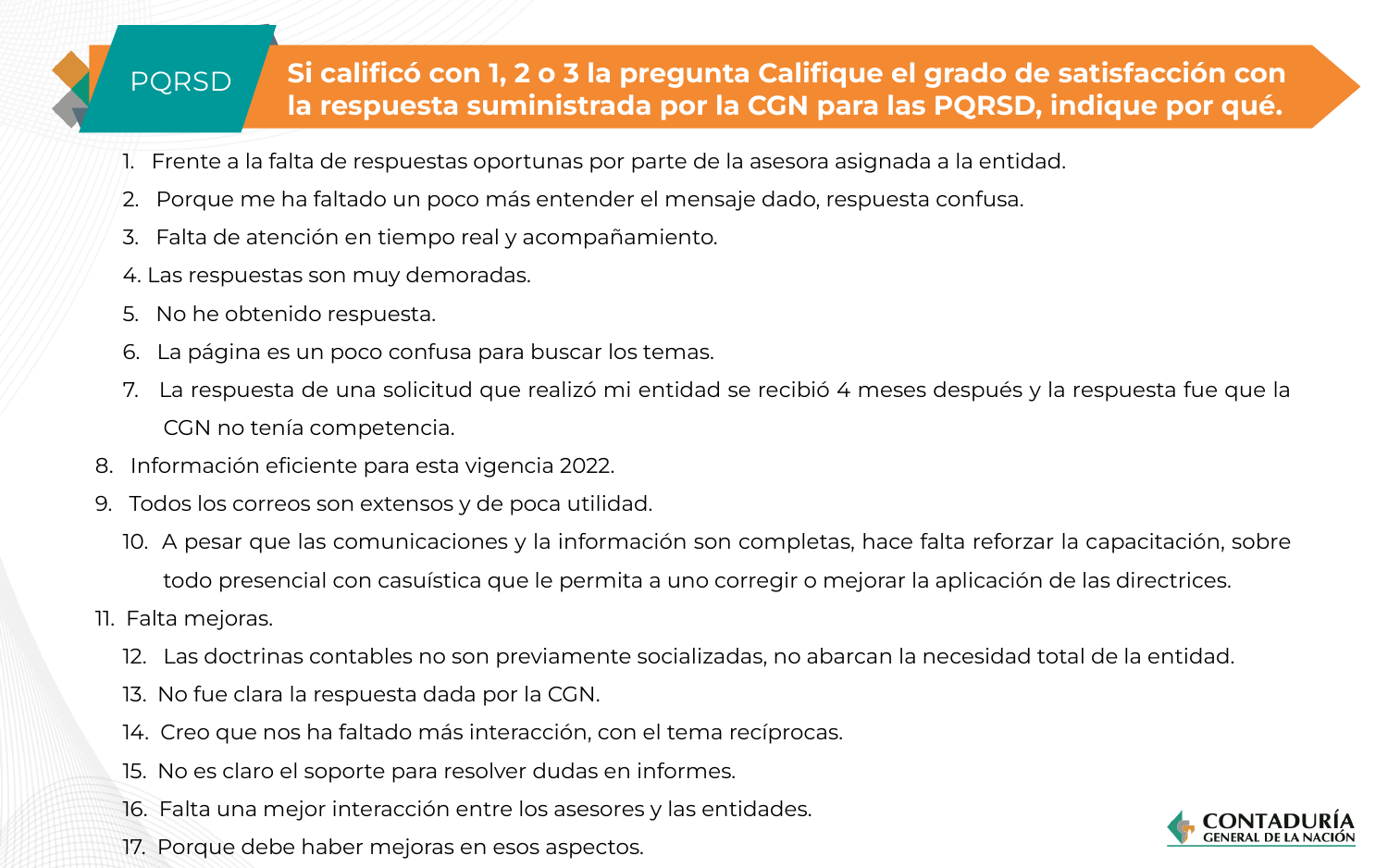

Si calificó con 1, 2 o 3 la pregunta Califique el grado de satisfacción con la respuesta suministrada por la CGN para las PQRSD, indique por qué.
PQRSD

1.   Frente a la falta de respuestas oportunas por parte de la asesora asignada a la entidad.
2.   Porque me ha faltado un poco más entender el mensaje dado, respuesta confusa.
3.   Falta de atención en tiempo real y acompañamiento.
4. Las respuestas son muy demoradas.
5.   No he obtenido respuesta.
6.   La página es un poco confusa para buscar los temas.
7.   La respuesta de una solicitud que realizó mi entidad se recibió 4 meses después y la respuesta fue que la CGN no tenía competencia.
8.   Información eficiente para esta vigencia 2022.
9.   Todos los correos son extensos y de poca utilidad.
10.  A pesar que las comunicaciones y la información son completas, hace falta reforzar la capacitación, sobre todo presencial con casuística que le permita a uno corregir o mejorar la aplicación de las directrices.
11.  Falta mejoras.
12.	Las doctrinas contables no son previamente socializadas, no abarcan la necesidad total de la entidad.
No fue clara la respuesta dada por la CGN.
14.  Creo que nos ha faltado más interacción, con el tema recíprocas.
No es claro el soporte para resolver dudas en informes.
16.  Falta una mejor interacción entre los asesores y las entidades.
17.  Porque debe haber mejoras en esos aspectos.